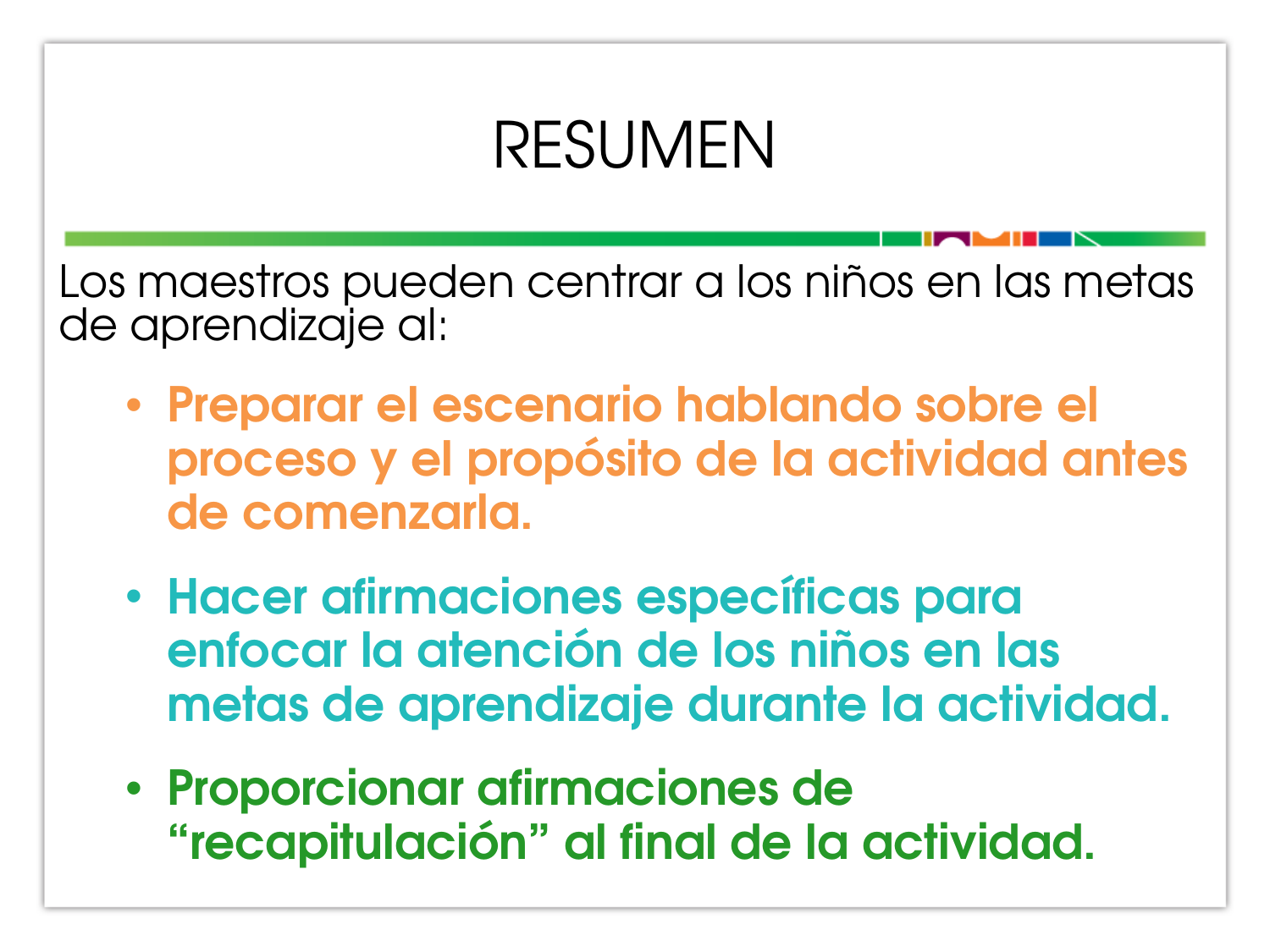

# Resumen
Los maestros pueden centrar a los niños en las metas de aprendizaje al:
Preparar el escenario hablando sobre el proceso y el propósito de la actividad antes de comenzarla.
Hacer afirmaciones específicas para enfocar la atención de los niños en las metas de aprendizaje durante la actividad.
Proporcionar afirmaciones de “recapitulación” al final de la actividad.